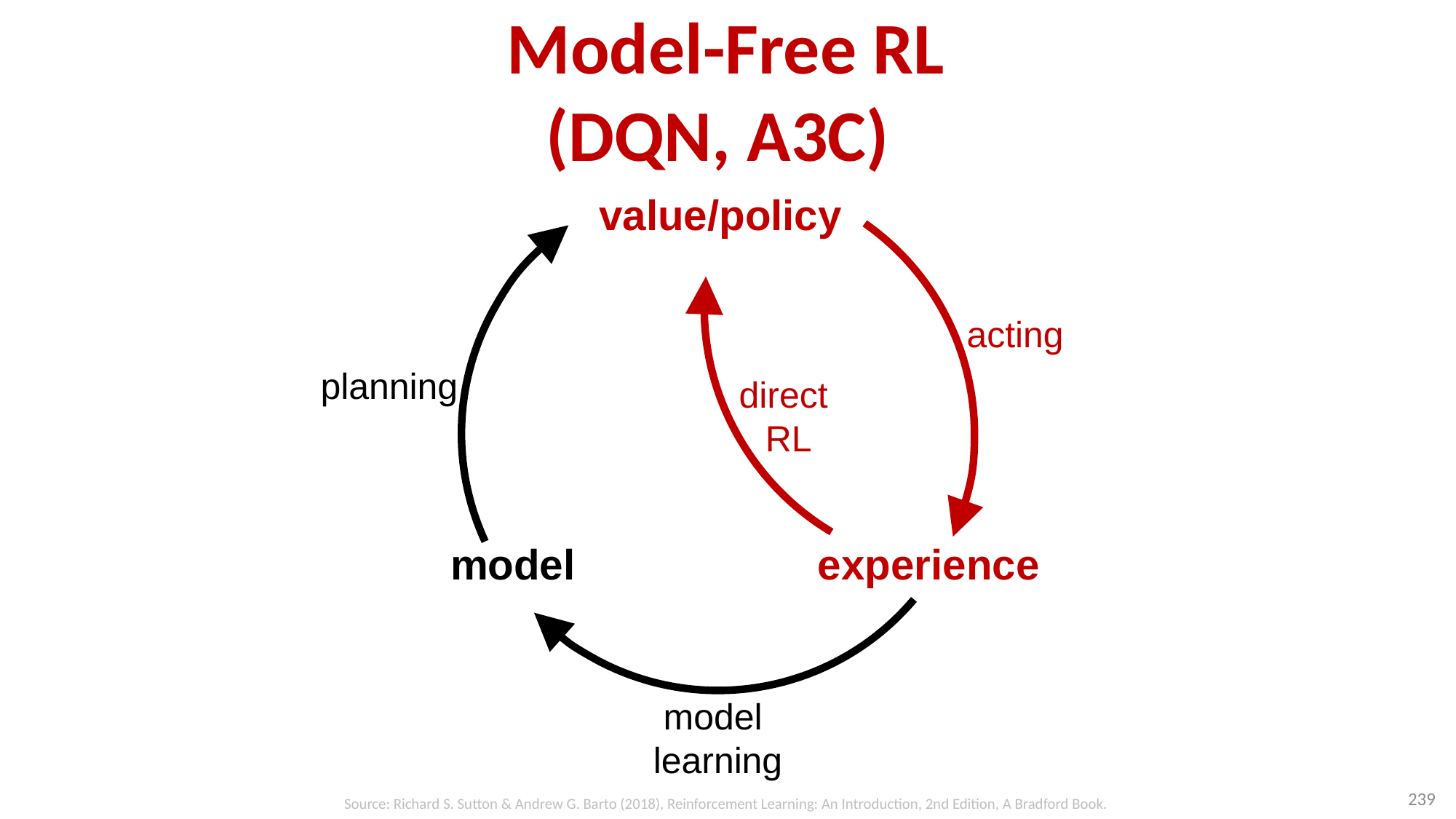

# Model-Free RL (DQN, A3C)

value/policy
acting
planning
direct
RL
model
experience
model
learning
239
Source: Richard S. Sutton & Andrew G. Barto (2018), Reinforcement Learning: An Introduction, 2nd Edition, A Bradford Book.